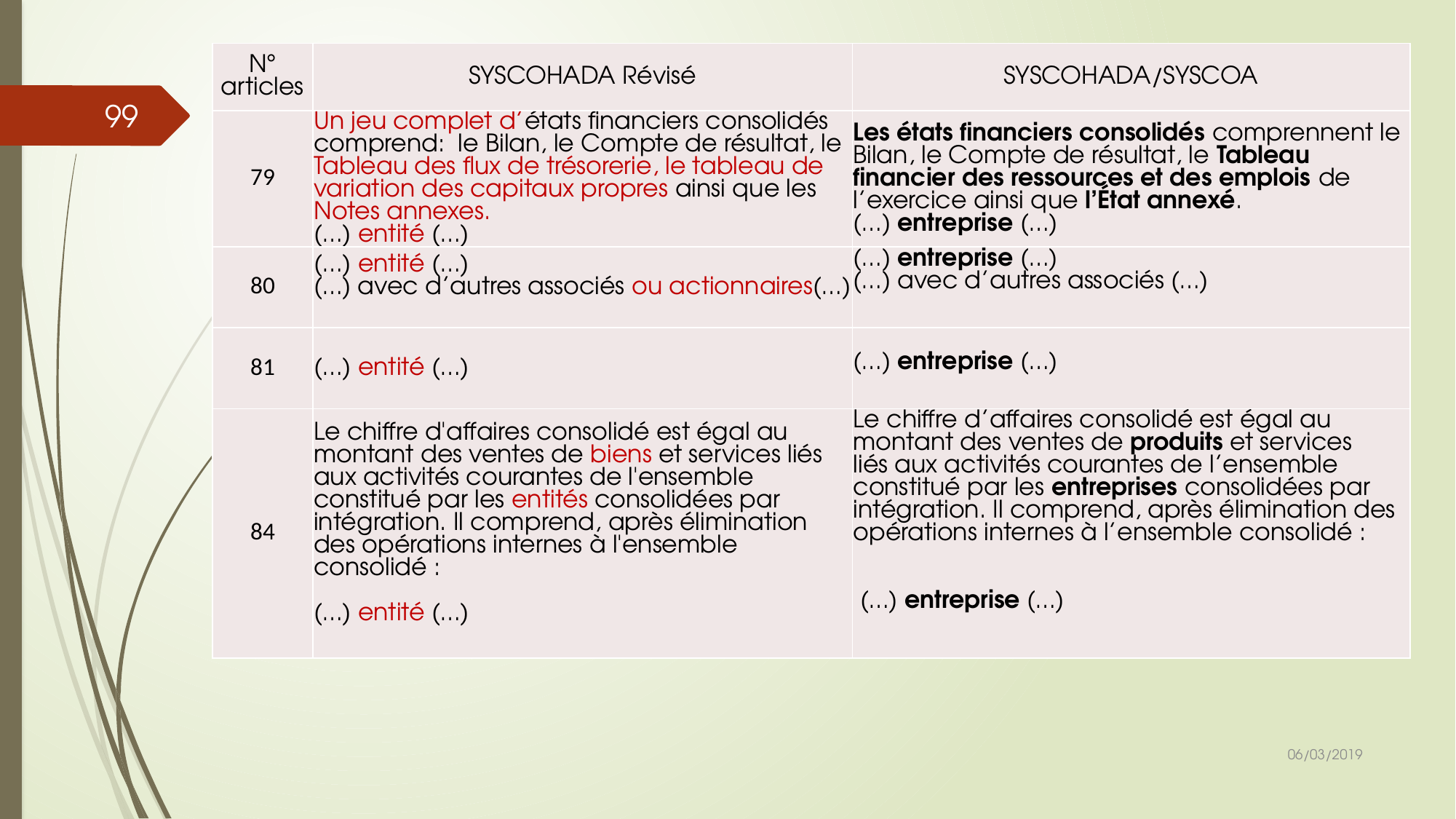

| N° articles | SYSCOHADA Révisé | SYSCOHADA/SYSCOA |
| --- | --- | --- |
| 79 | Un jeu complet d’états financiers consolidés comprend: le Bilan, le Compte de résultat, le Tableau des flux de trésorerie, le tableau de variation des capitaux propres ainsi que les Notes annexes. (…) entité (…) | Les états financiers consolidés comprennent le Bilan, le Compte de résultat, le Tableau financier des ressources et des emplois de l’exercice ainsi que l’État annexé. (…) entreprise (…) |
| 80 | (…) entité (…) (…) avec d’autres associés ou actionnaires(…) | (…) entreprise (…) (…) avec d’autres associés (…) |
| 81 | (…) entité (…) | (…) entreprise (…) |
| 84 | Le chiffre d'affaires consolidé est égal au montant des ventes de biens et services liés aux activités courantes de l'ensemble constitué par les entités consolidées par intégration. Il comprend, après élimination des opérations internes à l'ensemble consolidé : (…) entité (…) | Le chiffre d’affaires consolidé est égal au montant des ventes de produits et services liés aux activités courantes de l’ensemble constitué par les entreprises consolidées par intégration. Il comprend, après élimination des opérations internes à l’ensemble consolidé : (…) entreprise (…) |
99
06/03/2019